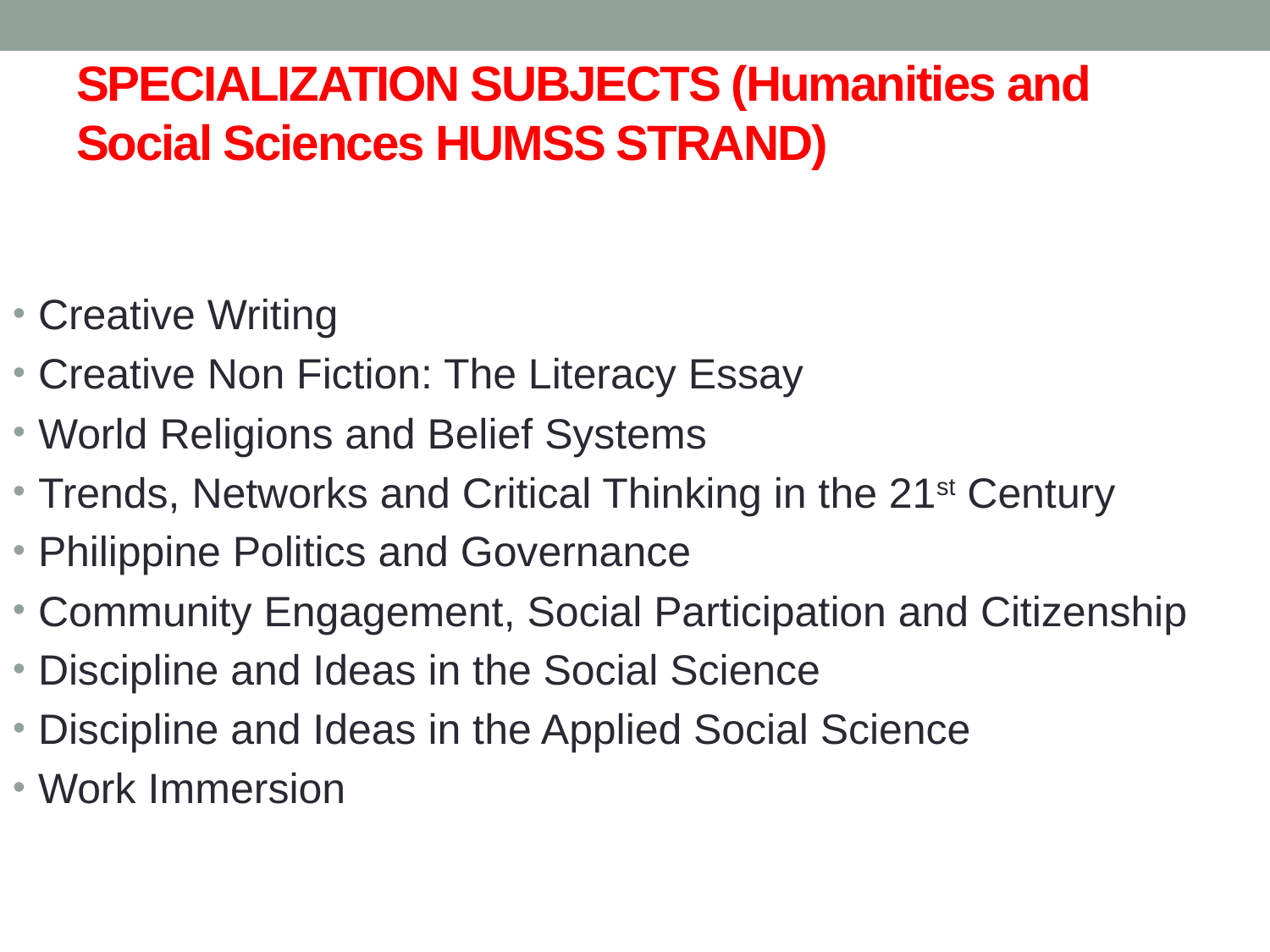

# SPECIALIZATION SUBJECTS (Humanities and Social Sciences HUMSS STRAND)

Creative Writing
Creative Non Fiction: The Literacy Essay
World Religions and Belief Systems
Trends, Networks and Critical Thinking in the 21st Century
Philippine Politics and Governance
Community Engagement, Social Participation and Citizenship
Discipline and Ideas in the Social Science
Discipline and Ideas in the Applied Social Science
Work Immersion